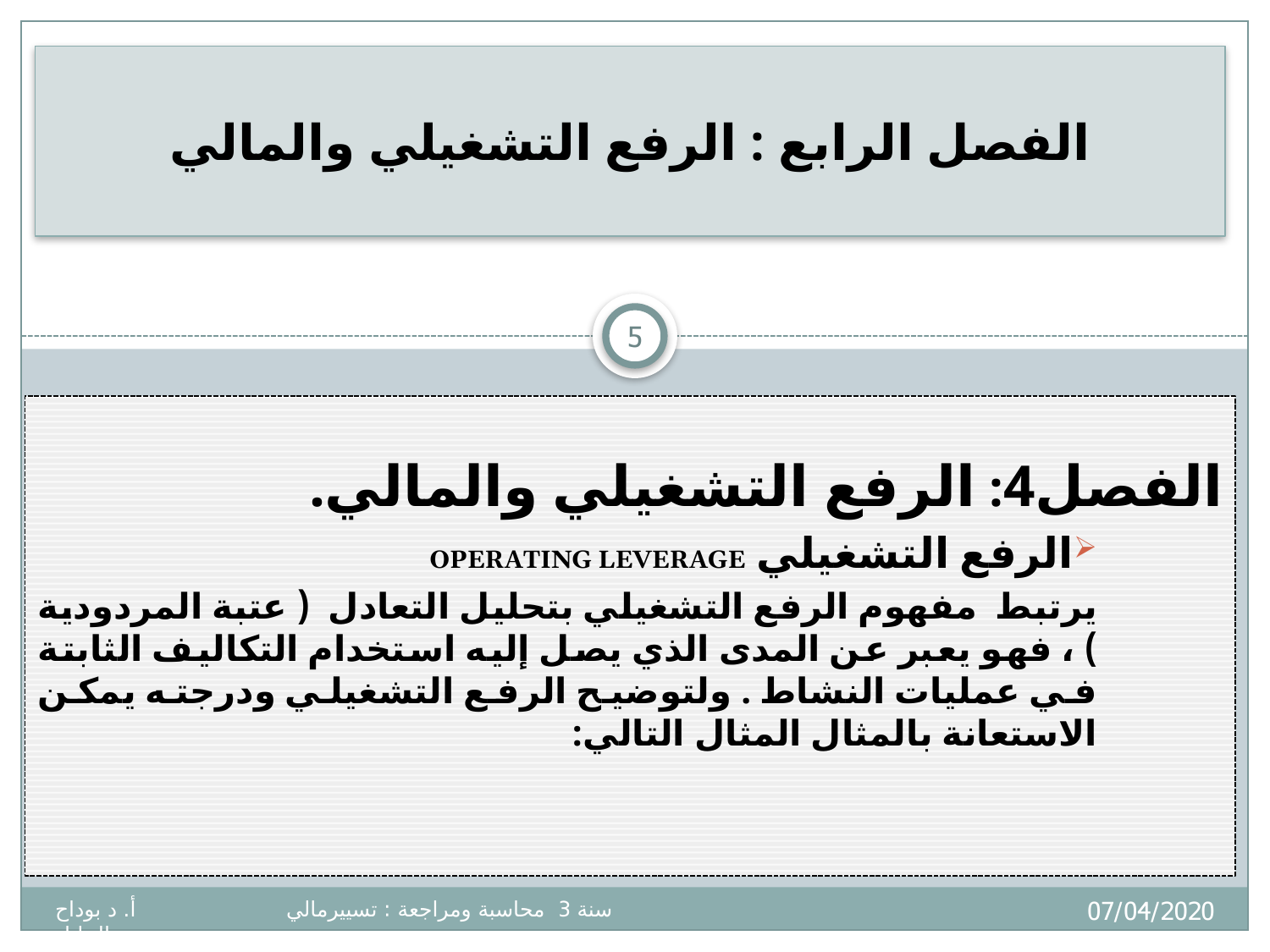

# الفصل الرابع : الرفع التشغيلي والمالي
5
الفصل4: الرفع التشغيلي والمالي.
	الرفع التشغيلي Operating Leverage
يرتبط  مفهوم الرفع التشغيلي بتحليل التعادل  ( عتبة المردودية ) ، فهو يعبر عن المدى الذي يصل إليه استخدام التكاليف الثابتة في عمليات النشاط . ولتوضيح الرفع التشغيلي ودرجته يمكن الاستعانة بالمثال المثال التالي:

07/04/2020
سنة 3  محاسبة ومراجعة : تسييرمالي                       أ. د بوداح عبدالجليل